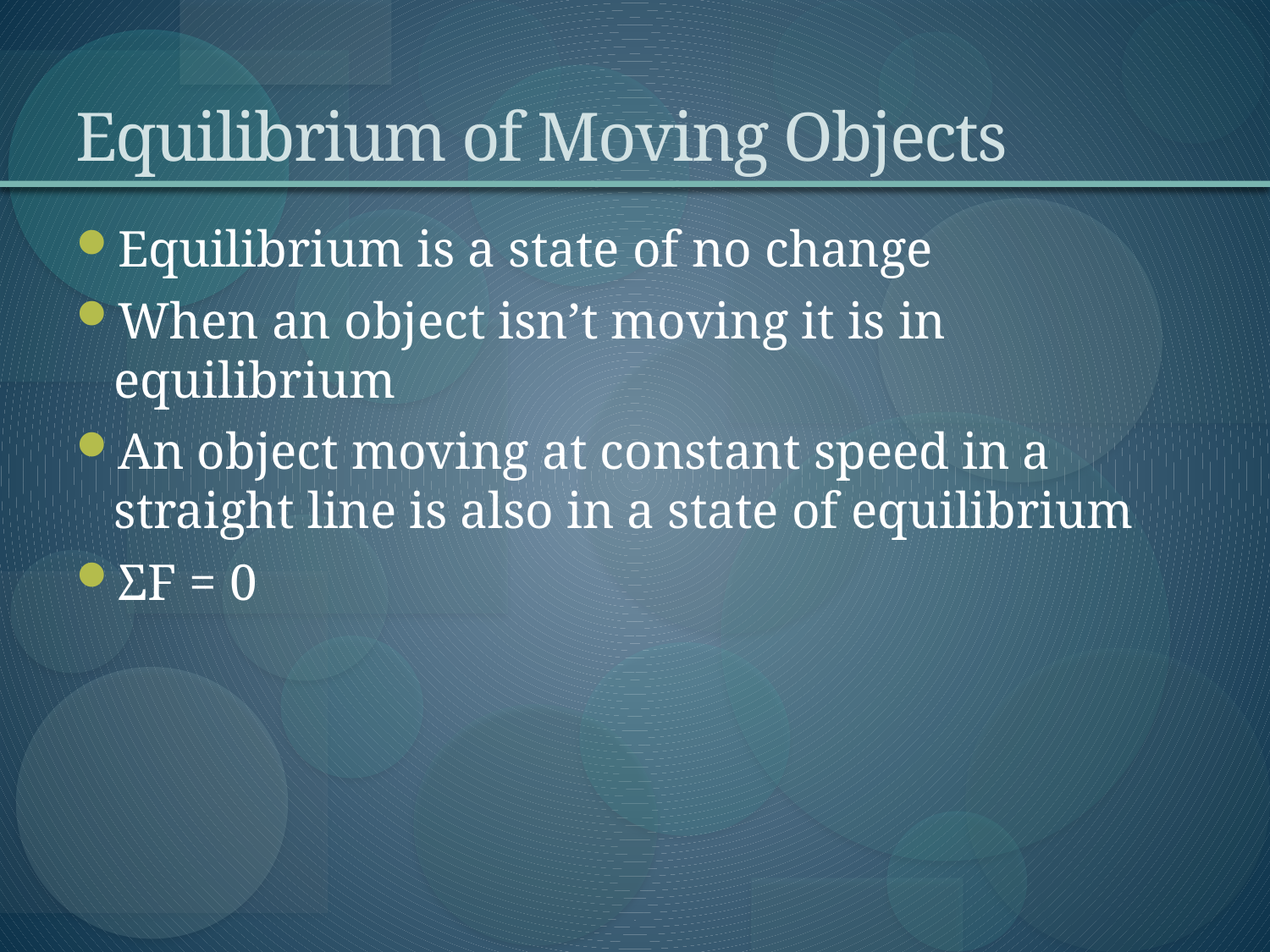

# Equilibrium of Moving Objects
Equilibrium is a state of no change
When an object isn’t moving it is in equilibrium
An object moving at constant speed in a straight line is also in a state of equilibrium
ΣF = 0